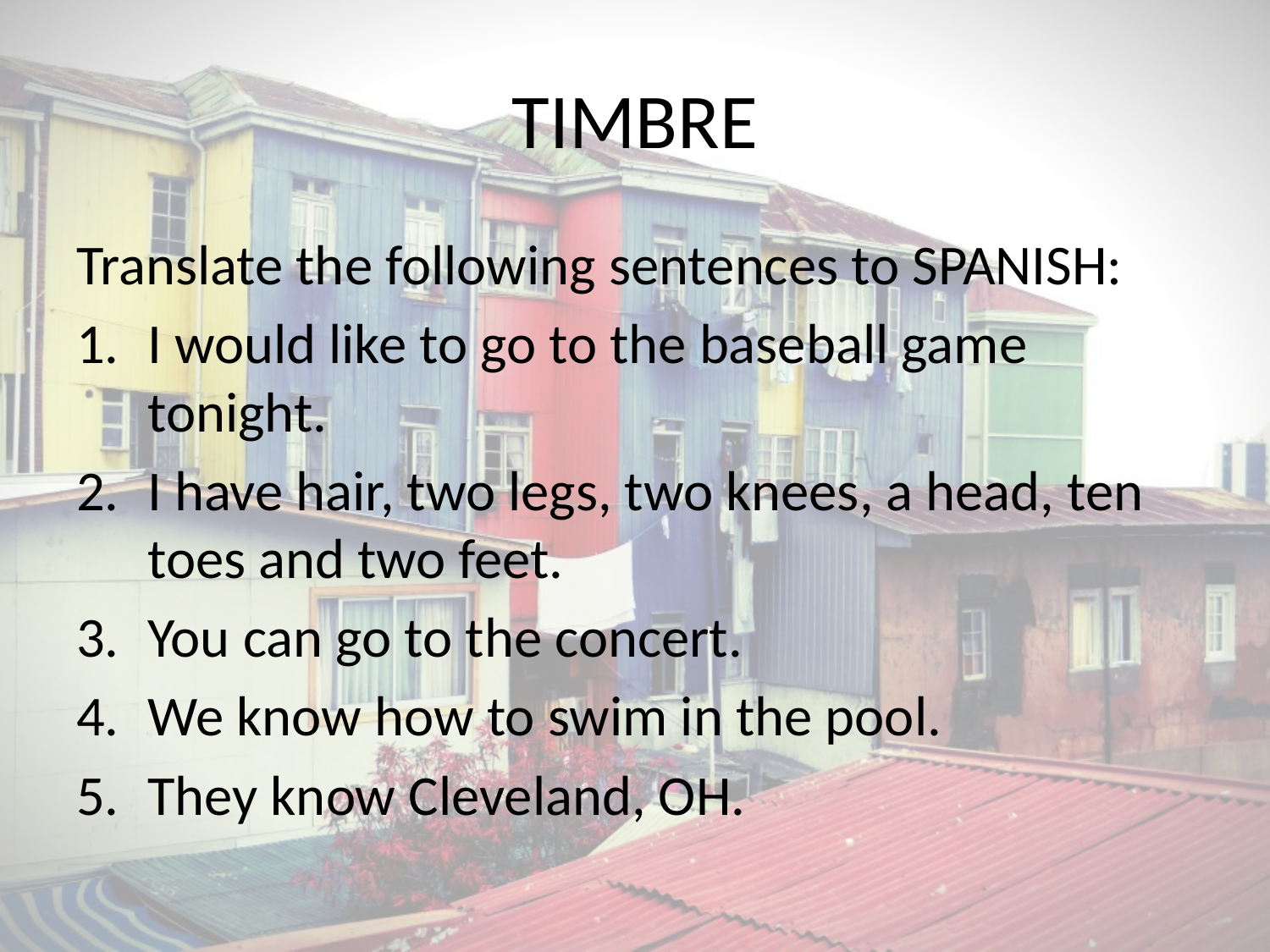

# TIMBRE
Translate the following sentences to SPANISH:
I would like to go to the baseball game tonight.
I have hair, two legs, two knees, a head, ten toes and two feet.
You can go to the concert.
We know how to swim in the pool.
They know Cleveland, OH.